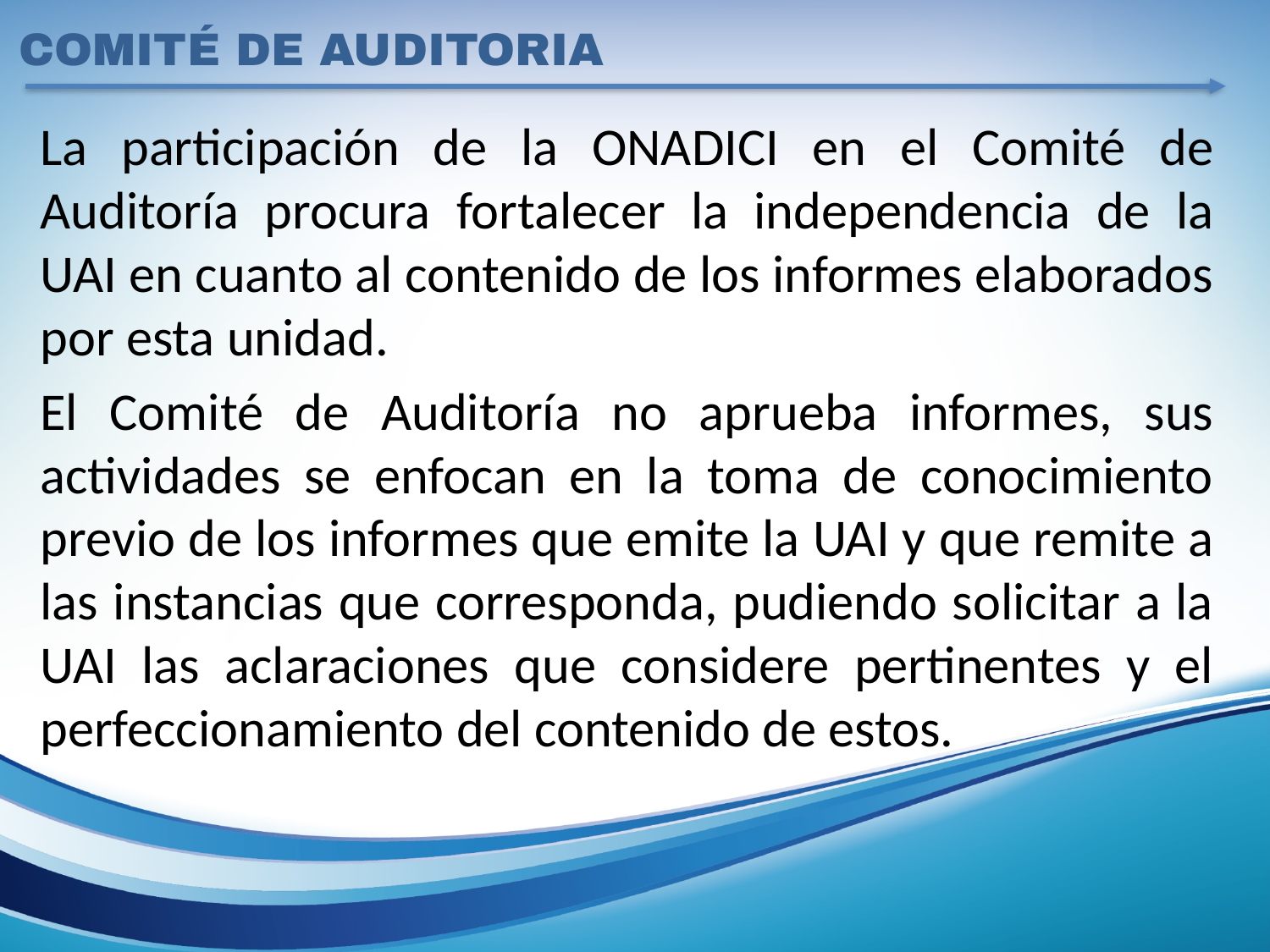

COMITÉ DE AUDITORIA
La participación de la ONADICI en el Comité de Auditoría procura fortalecer la independencia de la UAI en cuanto al contenido de los informes elaborados por esta unidad.
El Comité de Auditoría no aprueba informes, sus actividades se enfocan en la toma de conocimiento previo de los informes que emite la UAI y que remite a las instancias que corresponda, pudiendo solicitar a la UAI las aclaraciones que considere pertinentes y el perfeccionamiento del contenido de estos.